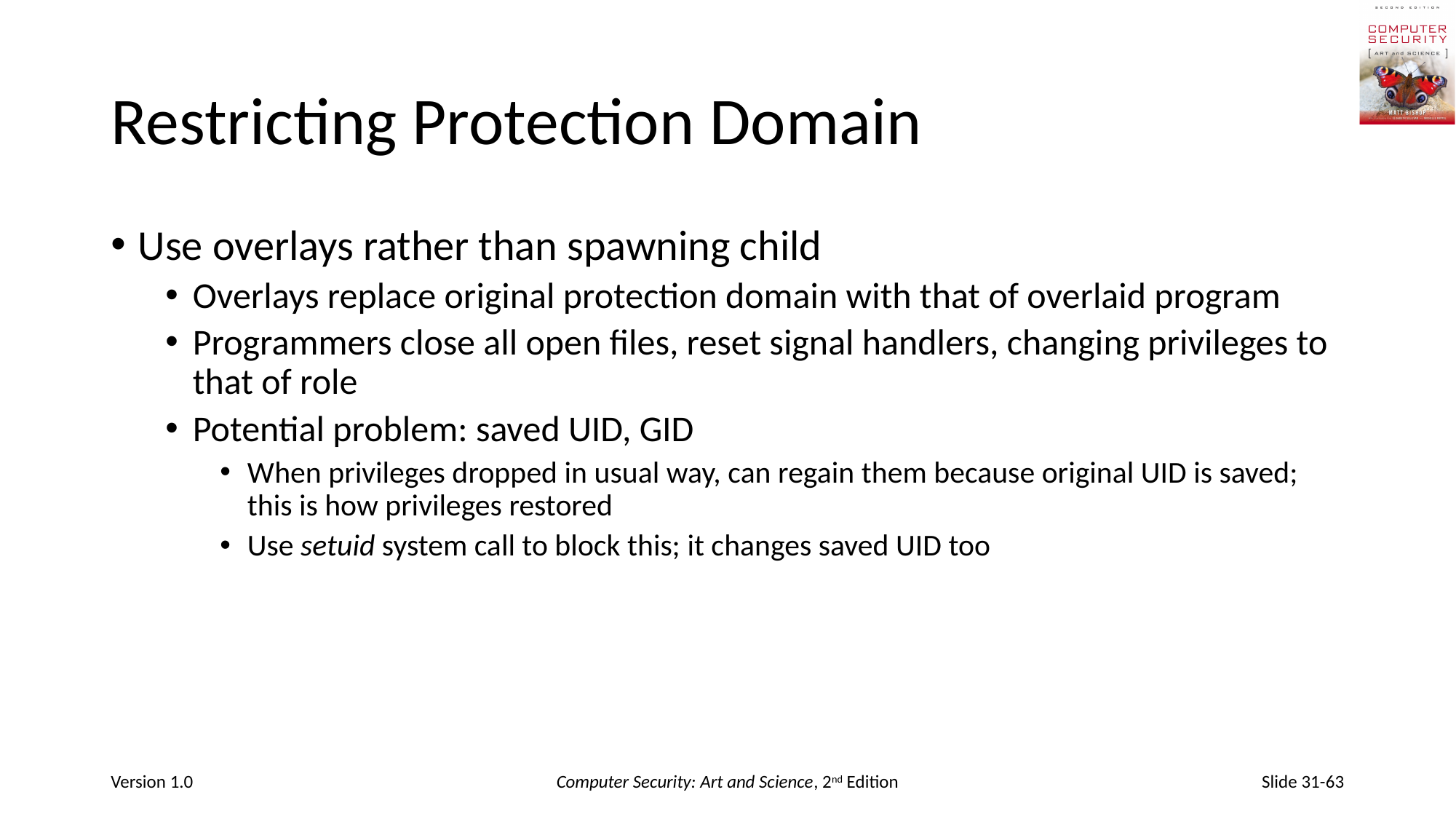

# Restricting Protection Domain
Use overlays rather than spawning child
Overlays replace original protection domain with that of overlaid program
Programmers close all open files, reset signal handlers, changing privileges to that of role
Potential problem: saved UID, GID
When privileges dropped in usual way, can regain them because original UID is saved; this is how privileges restored
Use setuid system call to block this; it changes saved UID too
Version 1.0
Computer Security: Art and Science, 2nd Edition
Slide 31-63